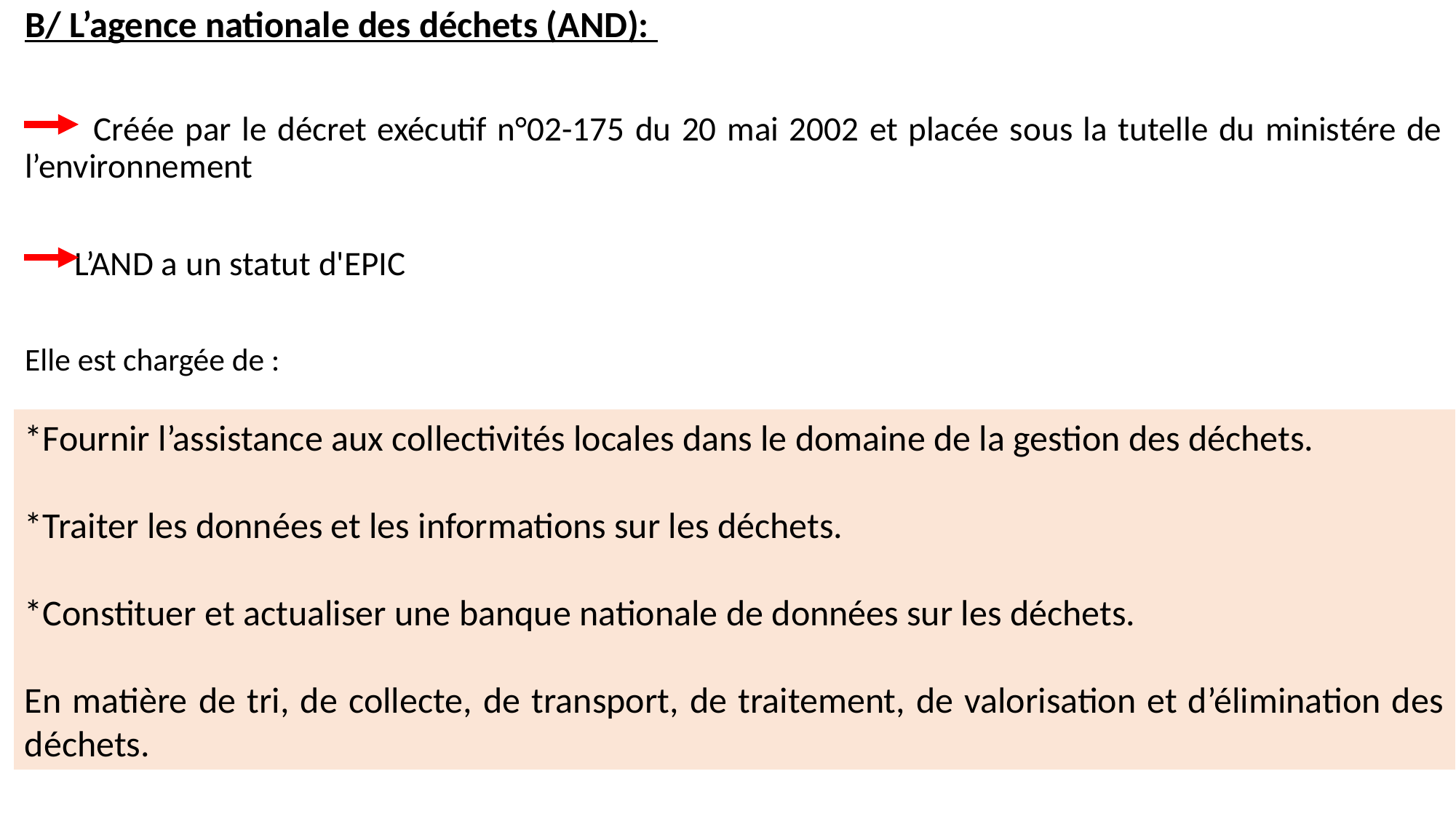

B/ L’agence nationale des déchets (AND):

       Créée par le décret exécutif n°02-175 du 20 mai 2002 et placée sous la tutelle du ministére de l’environnement

       L’AND a un statut d'EPIC

Elle est chargée de :

*Fournir l’assistance aux collectivités locales dans le domaine de la gestion des déchets.

*Traiter les données et les informations sur les déchets.

*Constituer et actualiser une banque nationale de données sur les déchets.

En matière de tri, de collecte, de transport, de traitement, de valorisation et d’élimination des déchets.